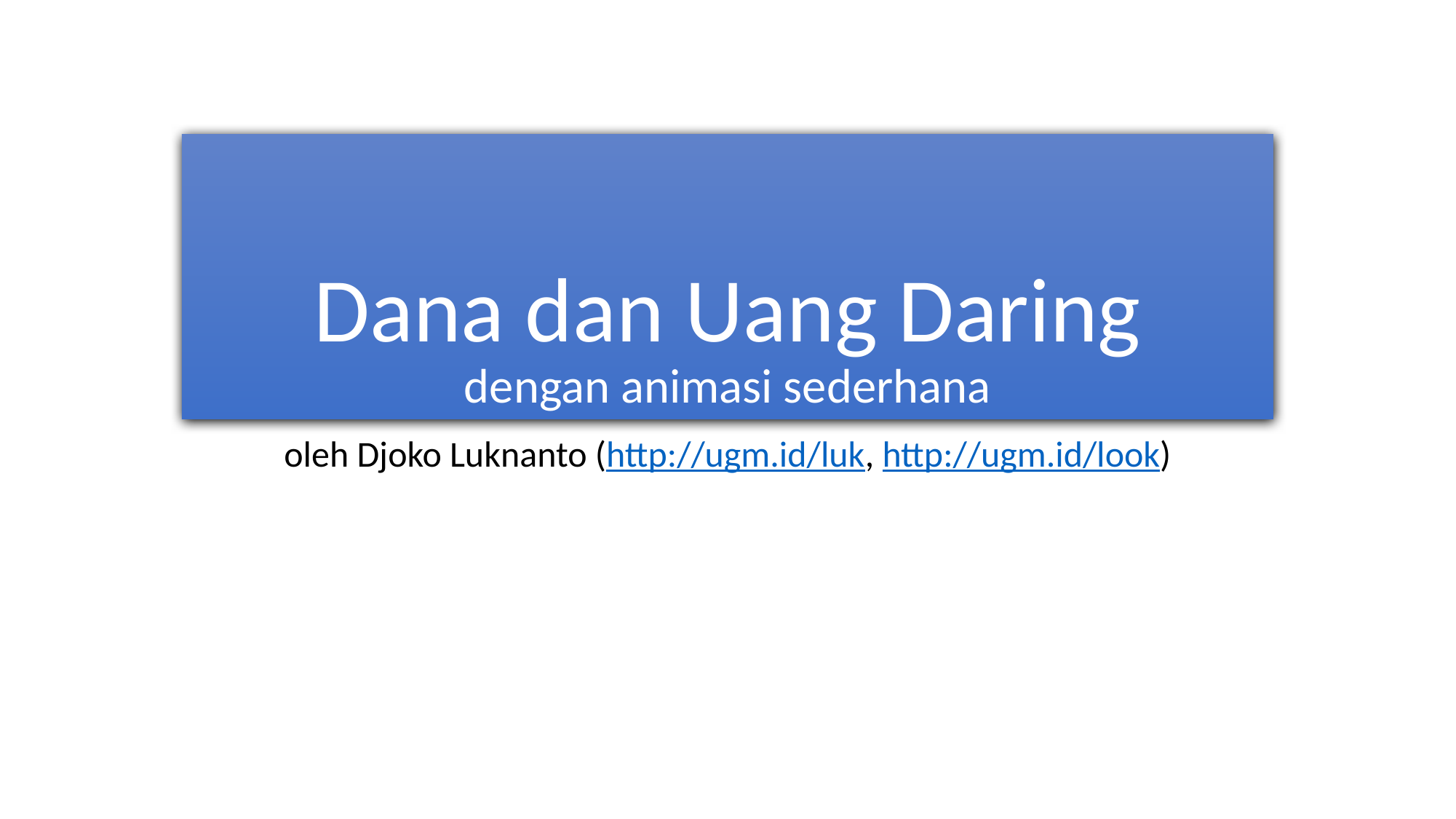

# Dana dan Uang Daring dengan animasi sederhana
oleh Djoko Luknanto (http://ugm.id/luk, http://ugm.id/look)